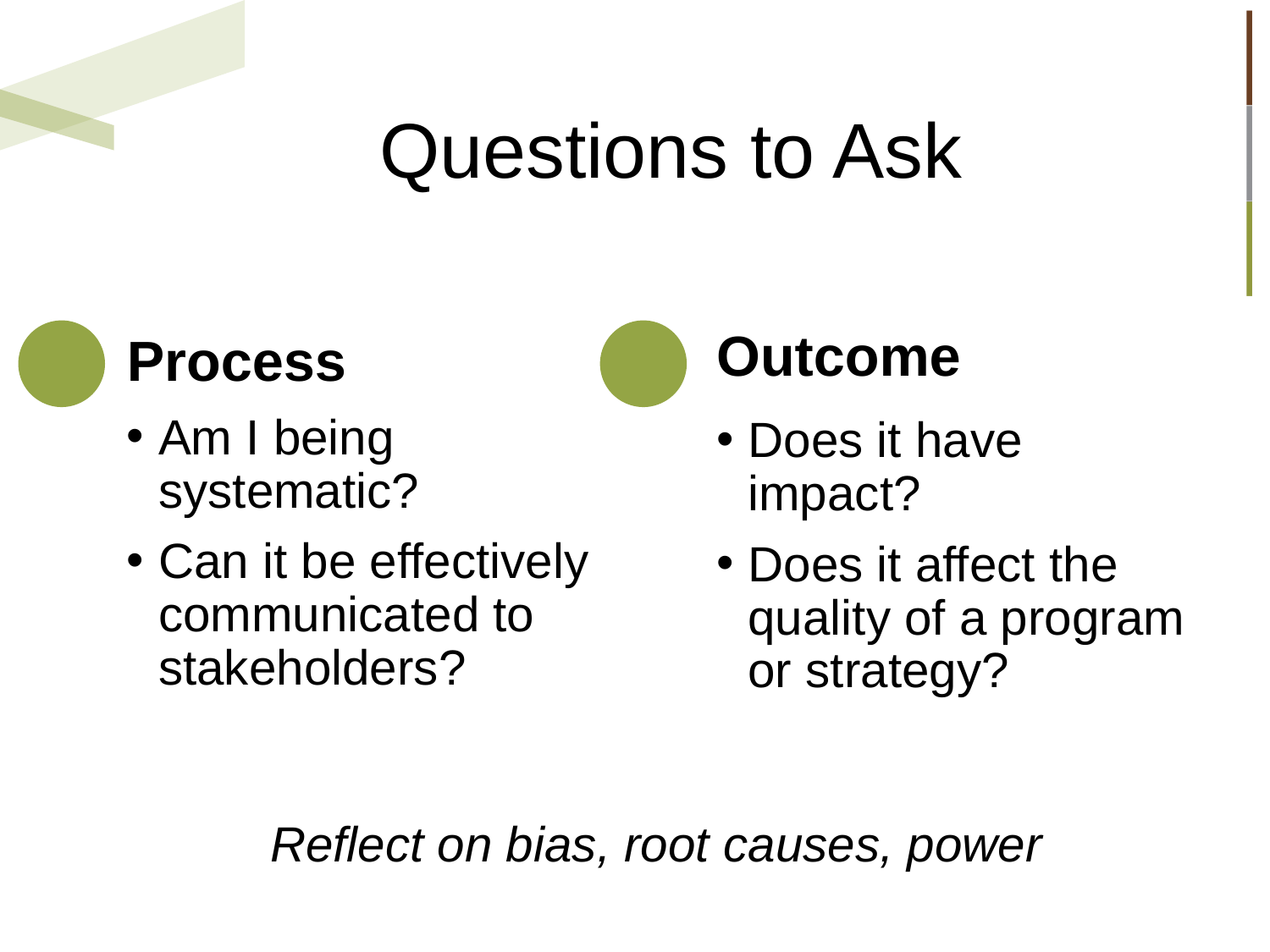

# Questions to Ask
Outcome
Process
Am I being systematic?
Can it be effectively communicated to stakeholders?

Does it have impact?
Does it affect the quality of a program or strategy?

Reflect on bias, root causes, power